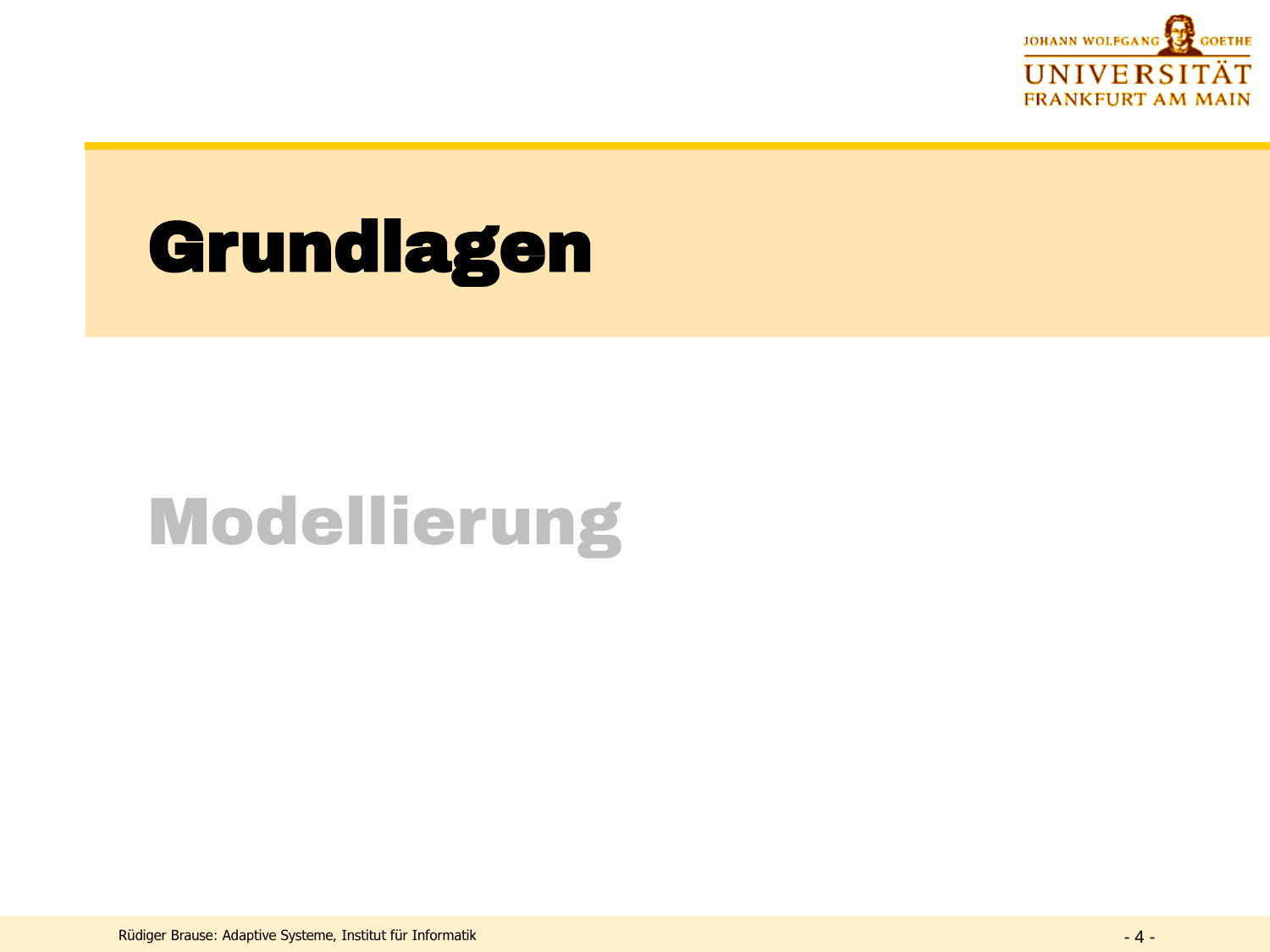

Grundlagen

Modellierung

- 4 -
Rüdiger Brause: Adaptive Systeme, Institut für Informatik